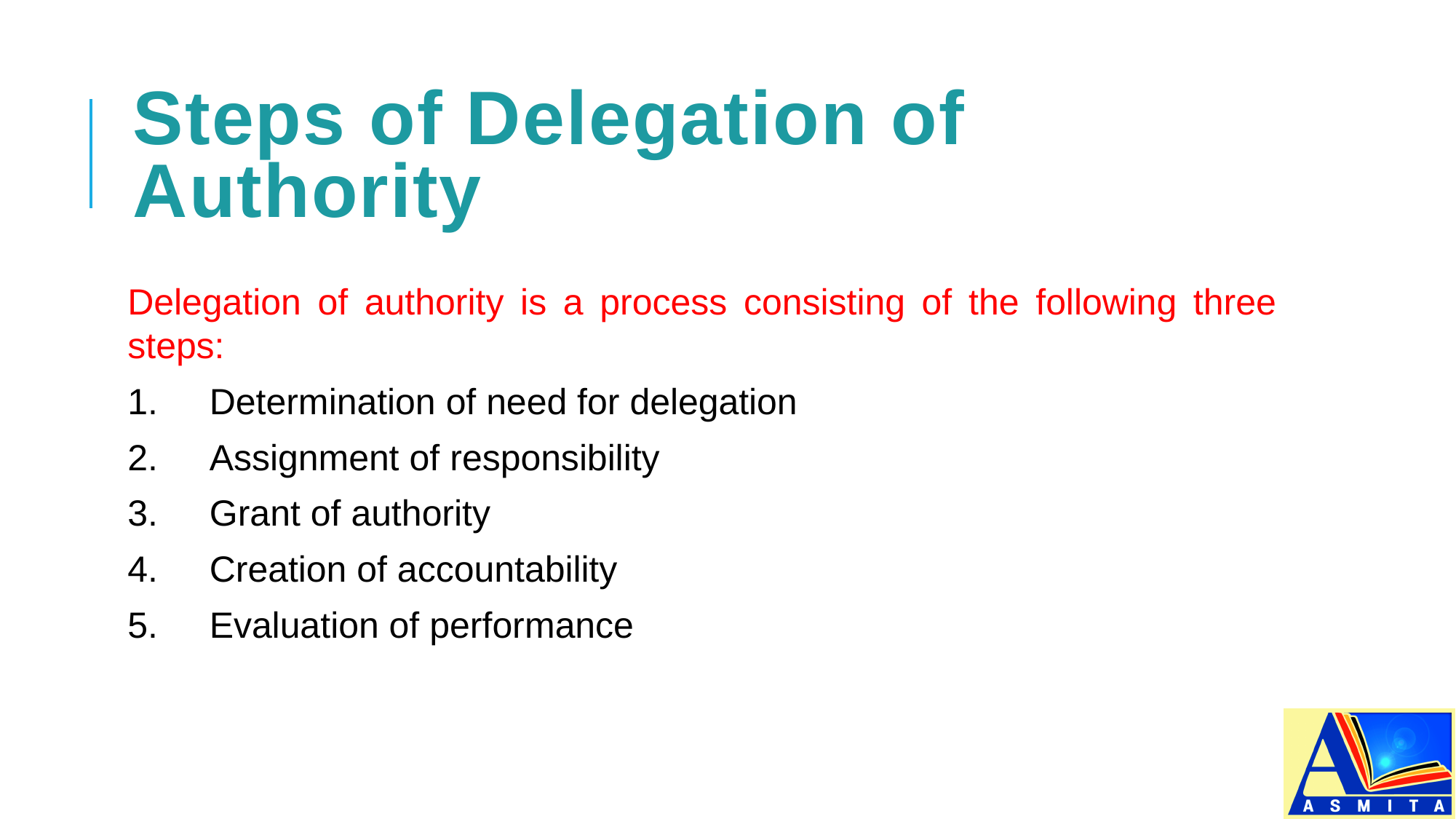

# Steps of Delegation of Authority
Delegation of authority is a process consisting of the following three steps:
1.	Determination of need for delegation
2.	Assignment of responsibility
3.	Grant of authority
4.	Creation of accountability
5.	Evaluation of performance